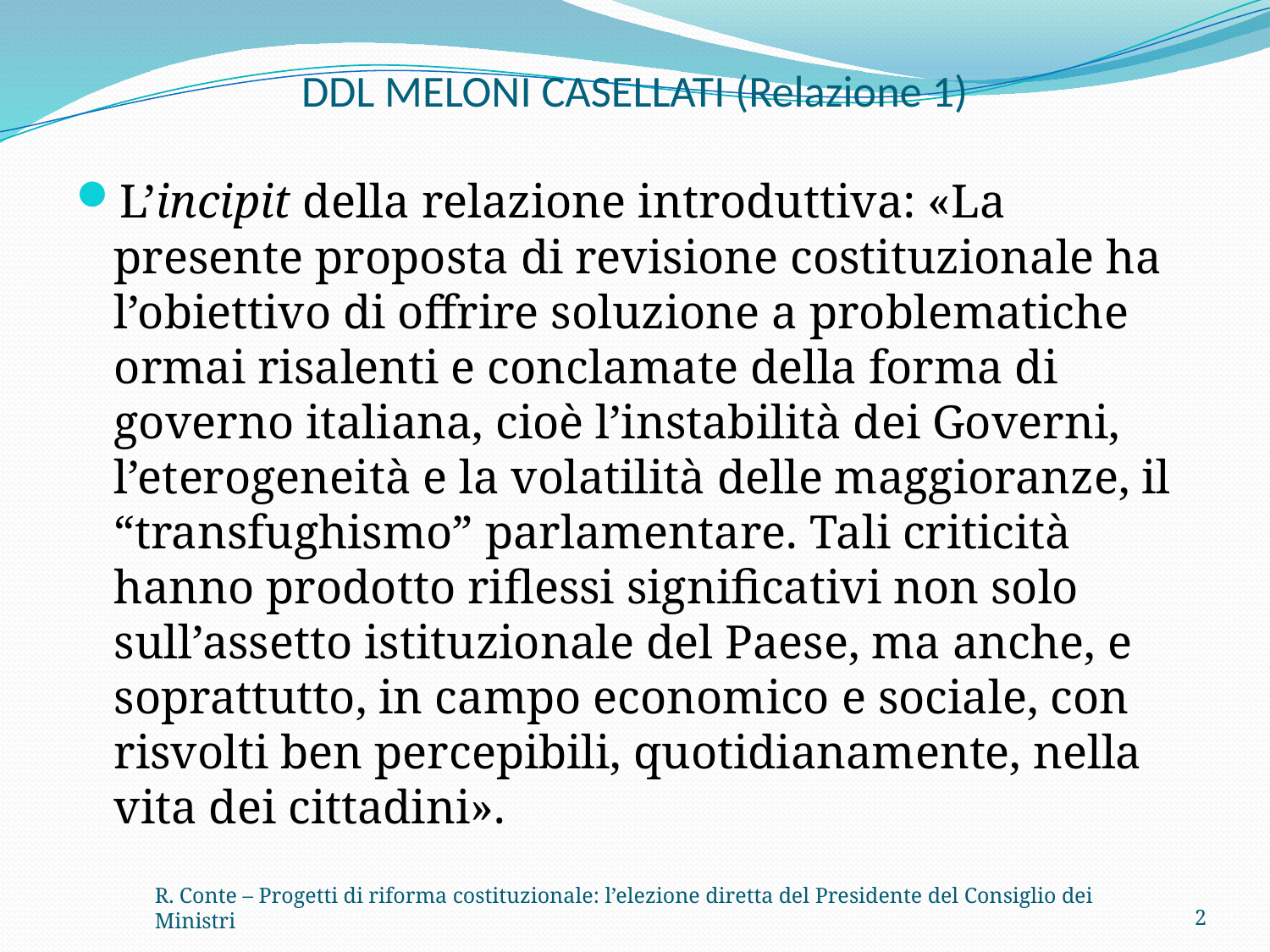

# DDL MELONI CASELLATI (Relazione 1)
L’incipit della relazione introduttiva: «La presente proposta di revisione costituzionale ha l’obiettivo di offrire soluzione a problematiche ormai risalenti e conclamate della forma di governo italiana, cioè l’instabilità dei Governi, l’eterogeneità e la volatilità delle maggioranze, il “transfughismo” parlamentare. Tali criticità hanno prodotto riflessi significativi non solo sull’assetto istituzionale del Paese, ma anche, e soprattutto, in campo economico e sociale, con risvolti ben percepibili, quotidianamente, nella vita dei cittadini».
R. Conte – Progetti di riforma costituzionale: l’elezione diretta del Presidente del Consiglio dei Ministri
2